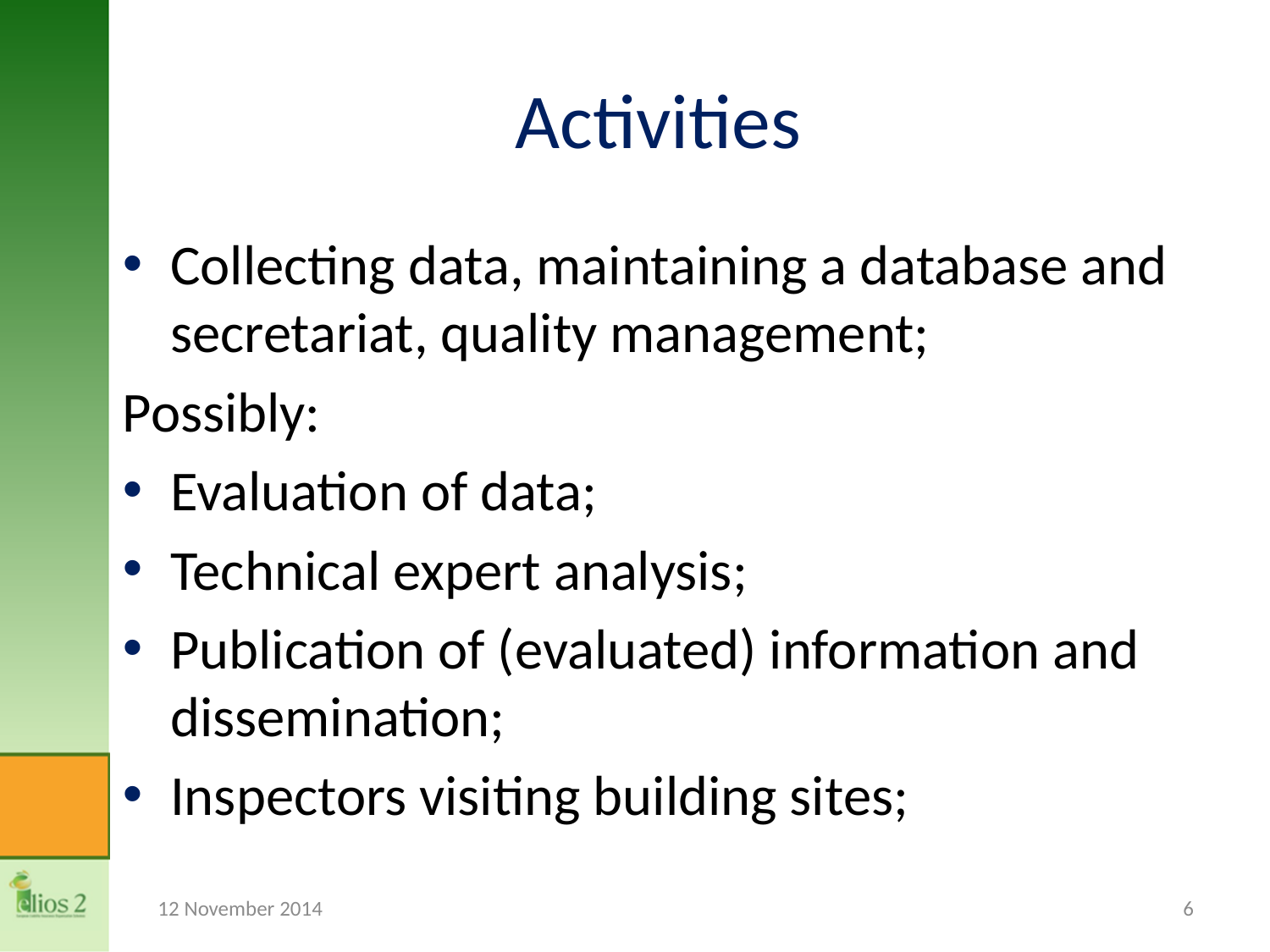

# Activities
Collecting data, maintaining a database and secretariat, quality management;
Possibly:
Evaluation of data;
Technical expert analysis;
Publication of (evaluated) information and dissemination;
Inspectors visiting building sites;

12 November 2014
6